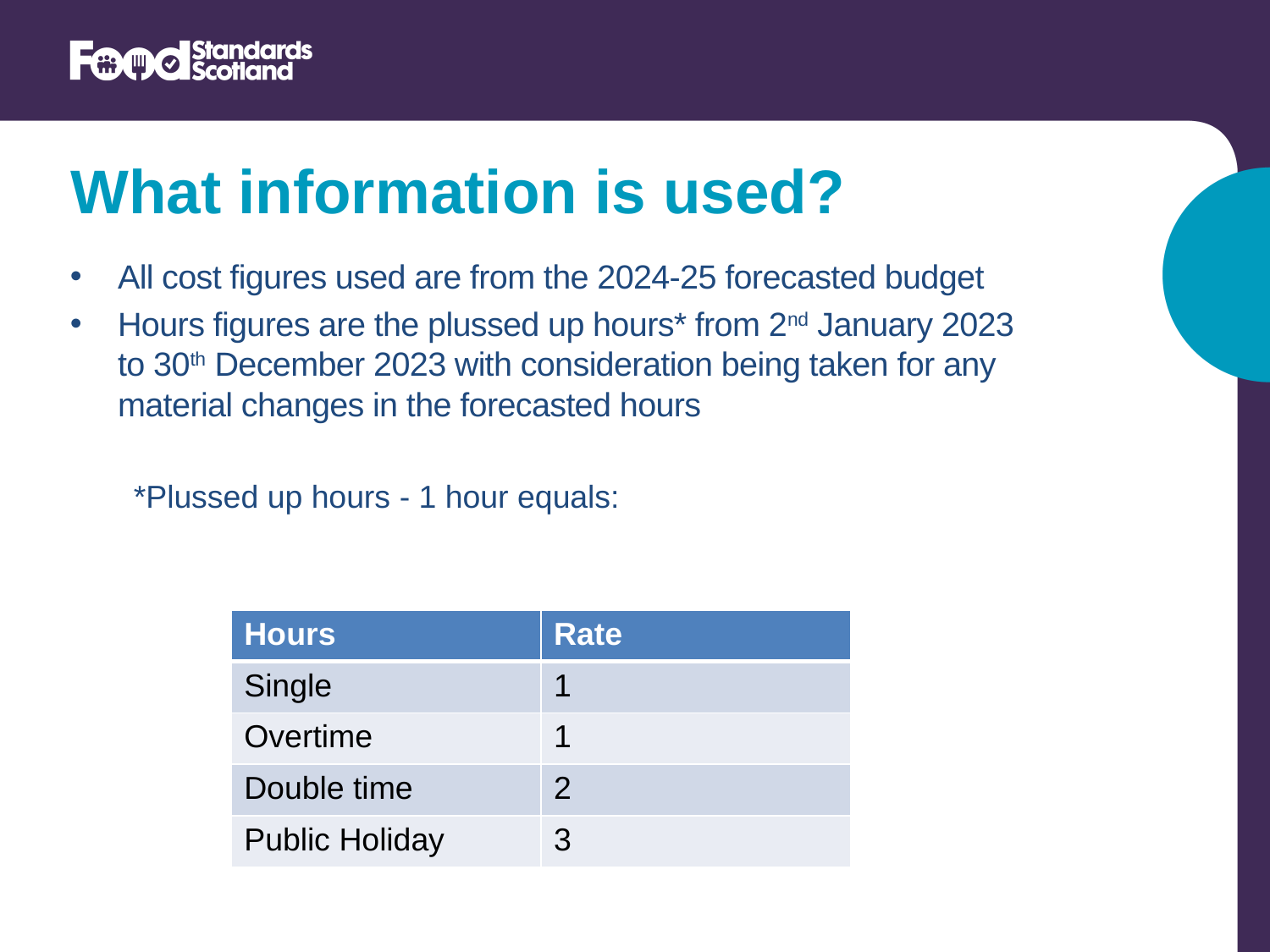

What information is used?
All cost figures used are from the 2024-25 forecasted budget
Hours figures are the plussed up hours* from 2nd January 2023 to 30th December 2023 with consideration being taken for any material changes in the forecasted hours

*Plussed up hours - 1 hour equals:

| Hours | Rate |
| --- | --- |
| Single | 1 |
| Overtime | 1 |
| Double time | 2 |
| Public Holiday | 3 |